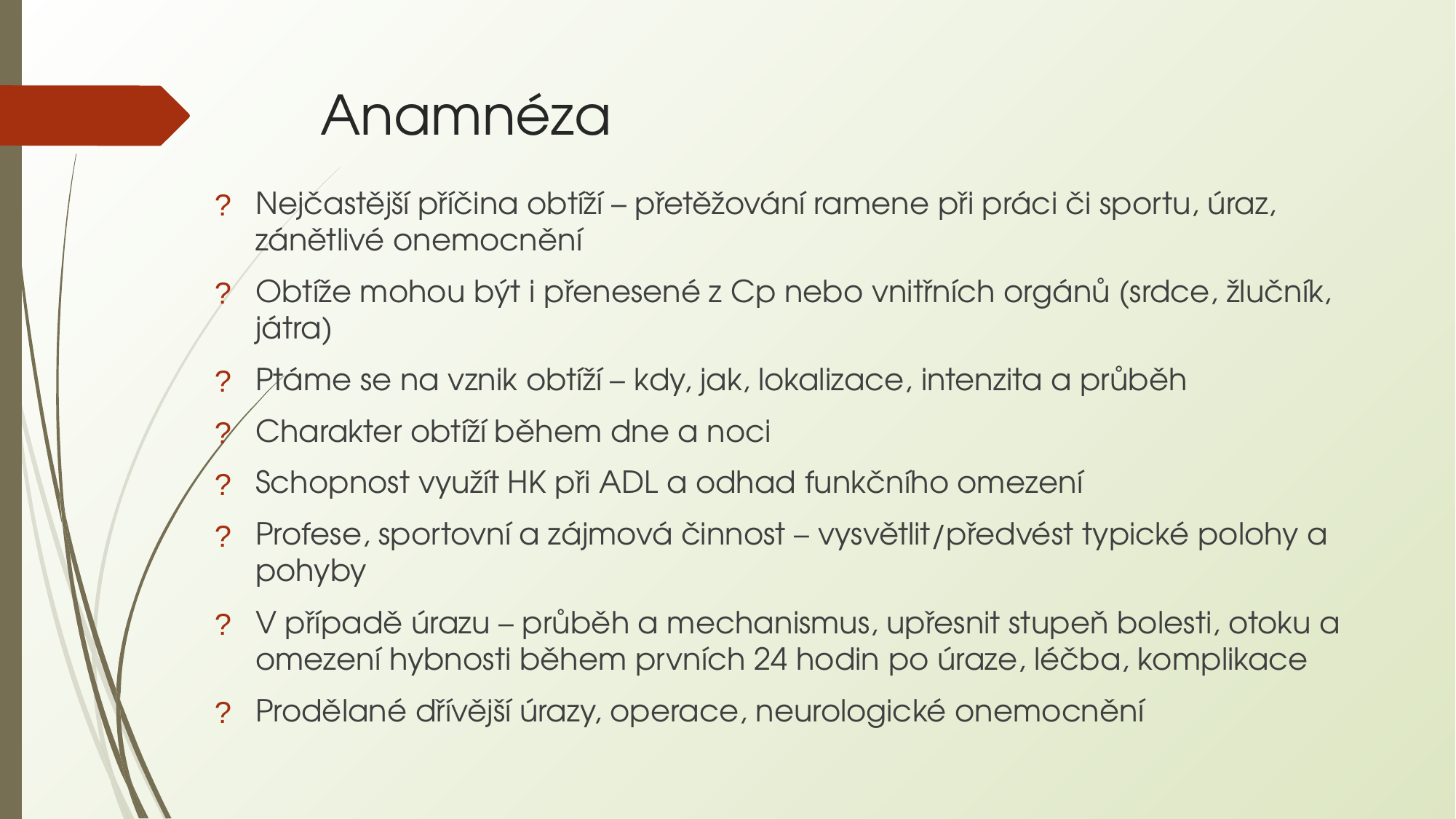

# Anamnéza
Nejčastější příčina obtíží – přetěžování ramene při práci či sportu, úraz, zánětlivé onemocnění
Obtíže mohou být i přenesené z Cp nebo vnitřních orgánů (srdce, žlučník, játra)
Ptáme se na vznik obtíží – kdy, jak, lokalizace, intenzita a průběh
Charakter obtíží během dne a noci
Schopnost využít HK při ADL a odhad funkčního omezení
Profese, sportovní a zájmová činnost – vysvětlit/předvést typické polohy a pohyby
V případě úrazu – průběh a mechanismus, upřesnit stupeň bolesti, otoku a omezení hybnosti během prvních 24 hodin po úraze, léčba, komplikace
Prodělané dřívější úrazy, operace, neurologické onemocnění